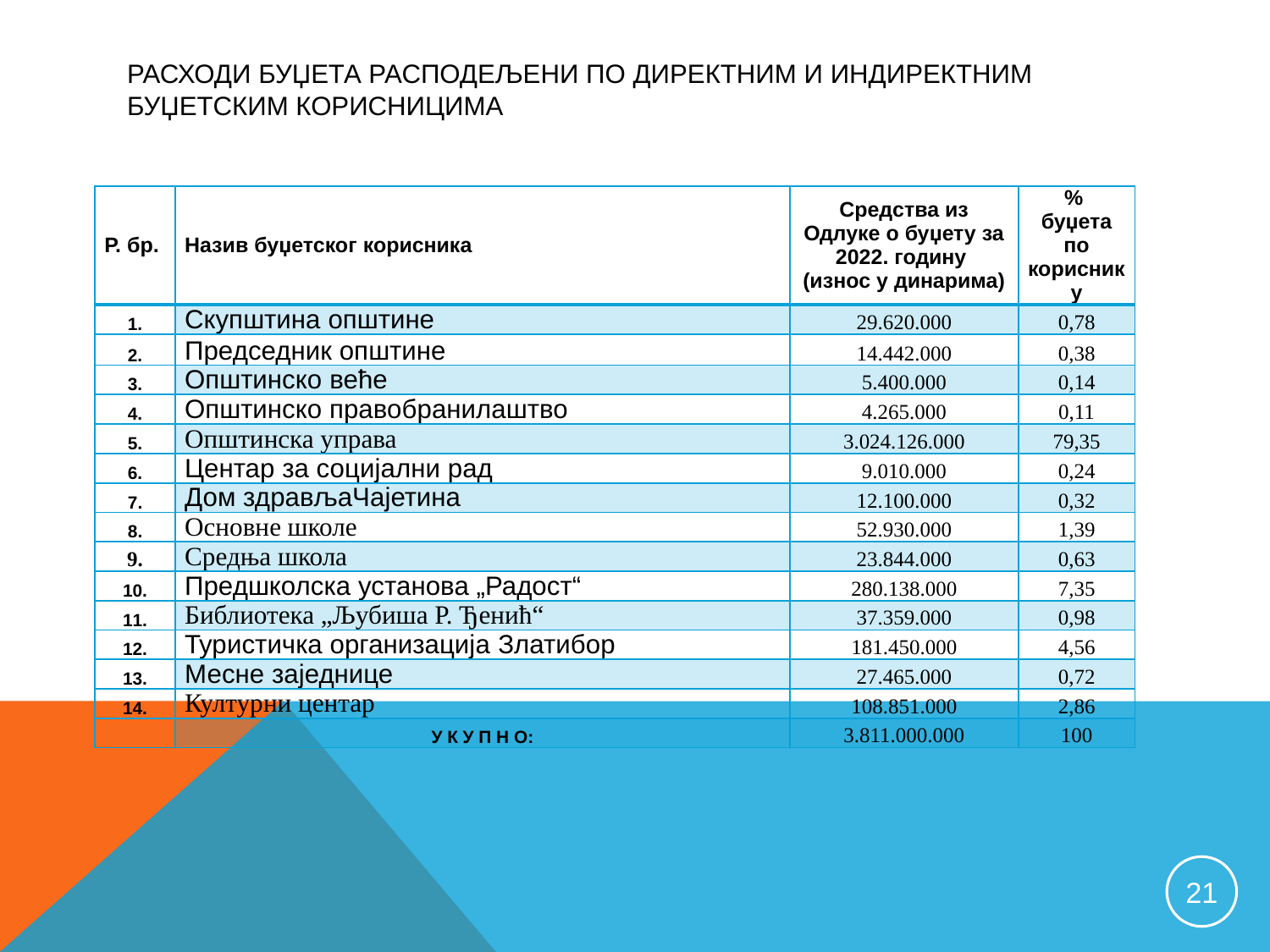

# Расходи буџета расподељени по директним и индиректним буџетским корисницима
| Р. бр. | Назив буџетског корисника | Средства из Одлуке о буџету за 2022. годину (износ у динарима) | % буџета по кориснику |
| --- | --- | --- | --- |
| 1. | Скупштина општине | 29.620.000 | 0,78 |
| 2. | Председник општине | 14.442.000 | 0,38 |
| 3. | Општинско веће | 5.400.000 | 0,14 |
| 4. | Општинско правобранилаштво | 4.265.000 | 0,11 |
| 5. | Општинска управа | 3.024.126.000 | 79,35 |
| 6. | Центар за социјални рад | 9.010.000 | 0,24 |
| 7. | Дом здрављаЧајетина | 12.100.000 | 0,32 |
| 8. | Основне школе | 52.930.000 | 1,39 |
| 9. | Средња школа | 23.844.000 | 0,63 |
| 10. | Предшколска установа „Радост“ | 280.138.000 | 7,35 |
| 11. | Библиотека „Љубиша Р. Ђенић“ | 37.359.000 | 0,98 |
| 12. | Туристичка организација Златибор | 181.450.000 | 4,56 |
| 13. | Месне заједнице | 27.465.000 | 0,72 |
| 14. | Културни центар | 108.851.000 | 2,86 |
|  | У К У П Н О: | 3.811.000.000 | 100 |
21